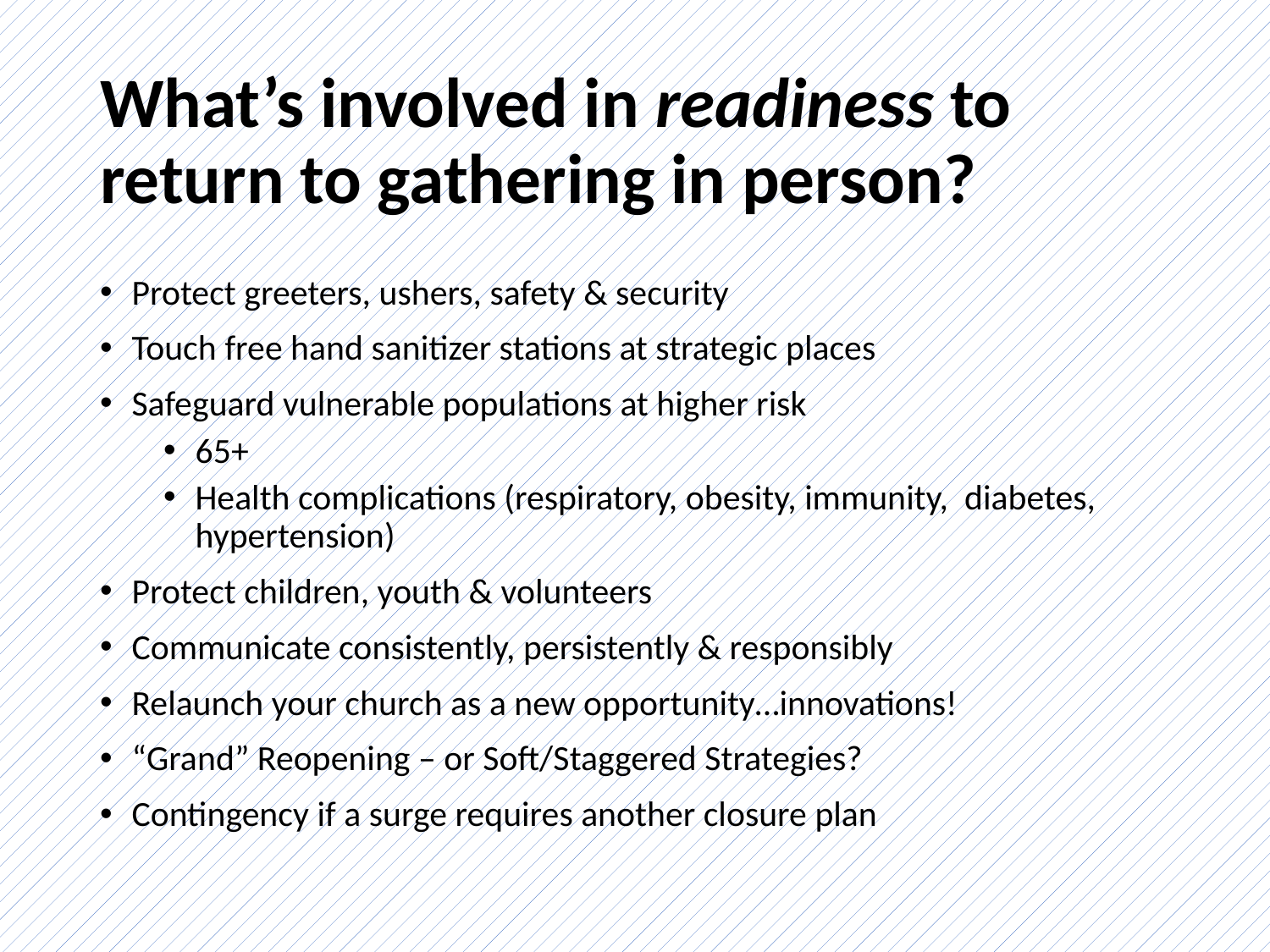

# What’s involved in readiness to return to gathering in person?
Protect greeters, ushers, safety & security
Touch free hand sanitizer stations at strategic places
Safeguard vulnerable populations at higher risk
65+
Health complications (respiratory, obesity, immunity,  diabetes, hypertension)
Protect children, youth & volunteers
Communicate consistently, persistently & responsibly
Relaunch your church as a new opportunity…innovations!
“Grand” Reopening – or Soft/Staggered Strategies?
Contingency if a surge requires another closure plan